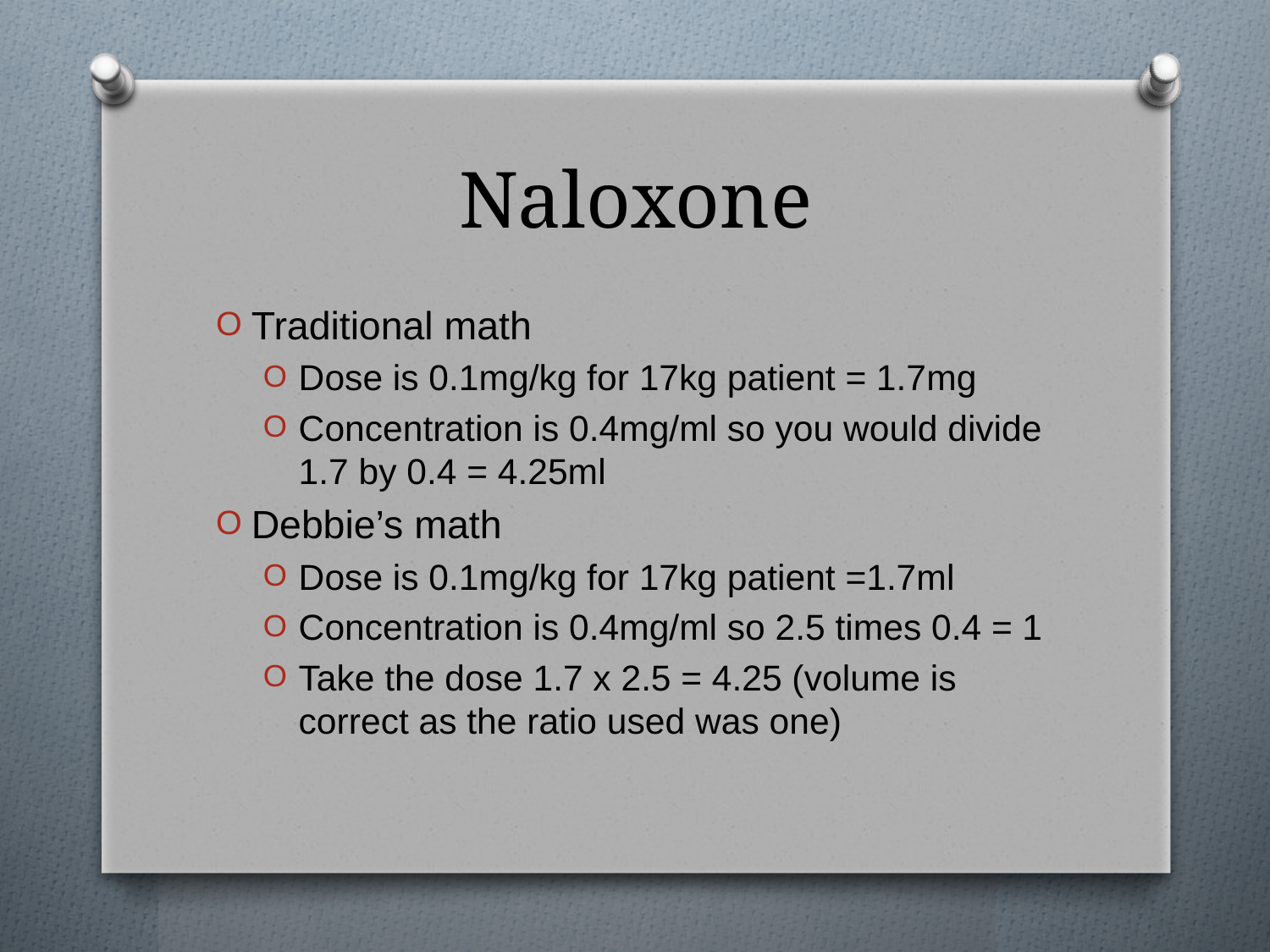

# Naloxone
Traditional math
Dose is 0.1mg/kg for 17kg patient = 1.7mg
Concentration is 0.4mg/ml so you would divide 1.7 by 0.4 = 4.25ml
Debbie’s math
Dose is 0.1mg/kg for 17kg patient =1.7ml
Concentration is 0.4mg/ml so 2.5 times 0.4 = 1
Take the dose 1.7 x 2.5 = 4.25 (volume is correct as the ratio used was one)